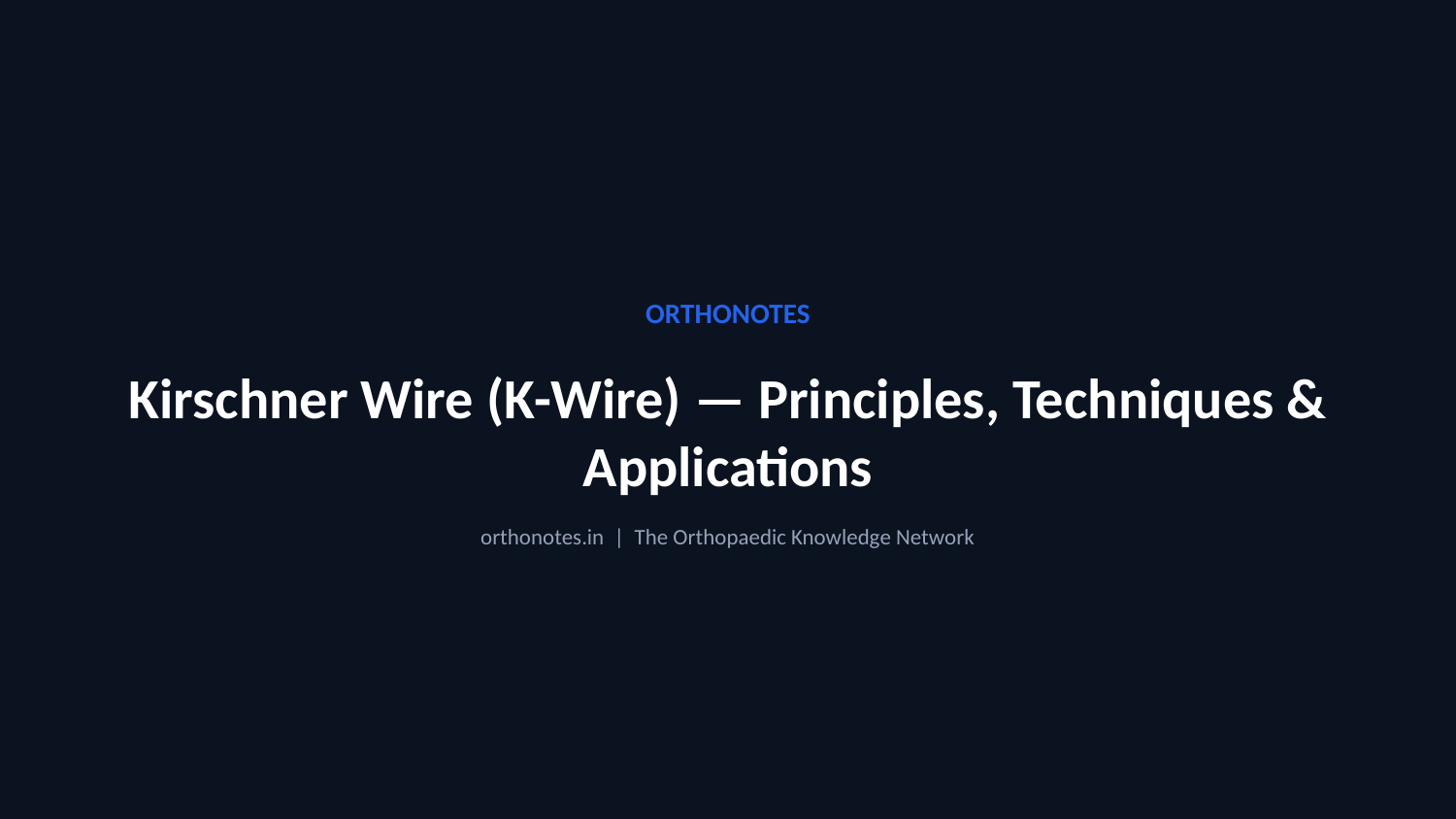

ORTHONOTES
Kirschner Wire (K-Wire) — Principles, Techniques & Applications
orthonotes.in  |  The Orthopaedic Knowledge Network